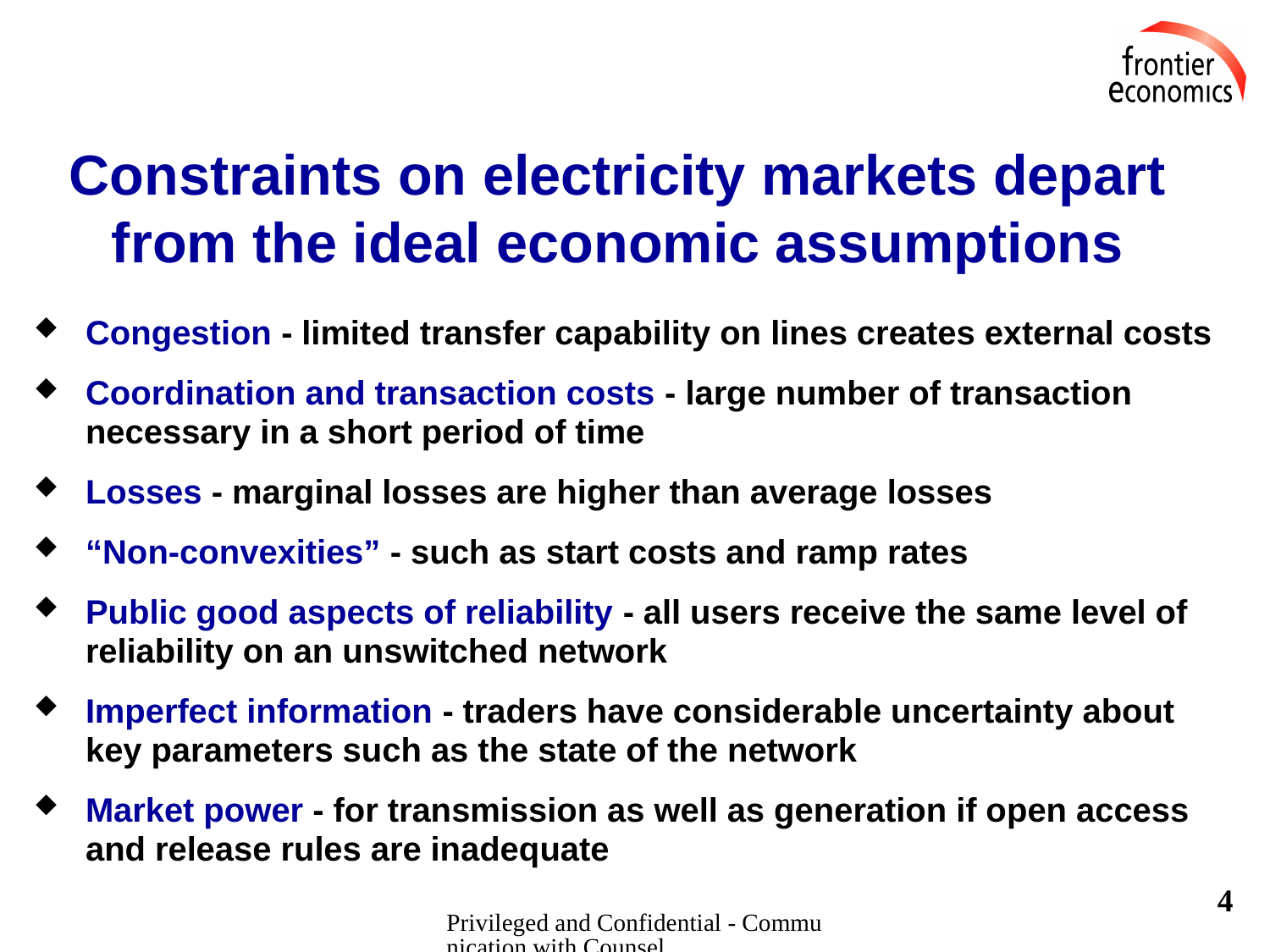

# Constraints on electricity markets depart from the ideal economic assumptions
Congestion - limited transfer capability on lines creates external costs
Coordination and transaction costs - large number of transaction necessary in a short period of time
Losses - marginal losses are higher than average losses
“Non-convexities” - such as start costs and ramp rates
Public good aspects of reliability - all users receive the same level of reliability on an unswitched network
Imperfect information - traders have considerable uncertainty about key parameters such as the state of the network
Market power - for transmission as well as generation if open access and release rules are inadequate

4
Privileged and Confidential - Communication with Counsel